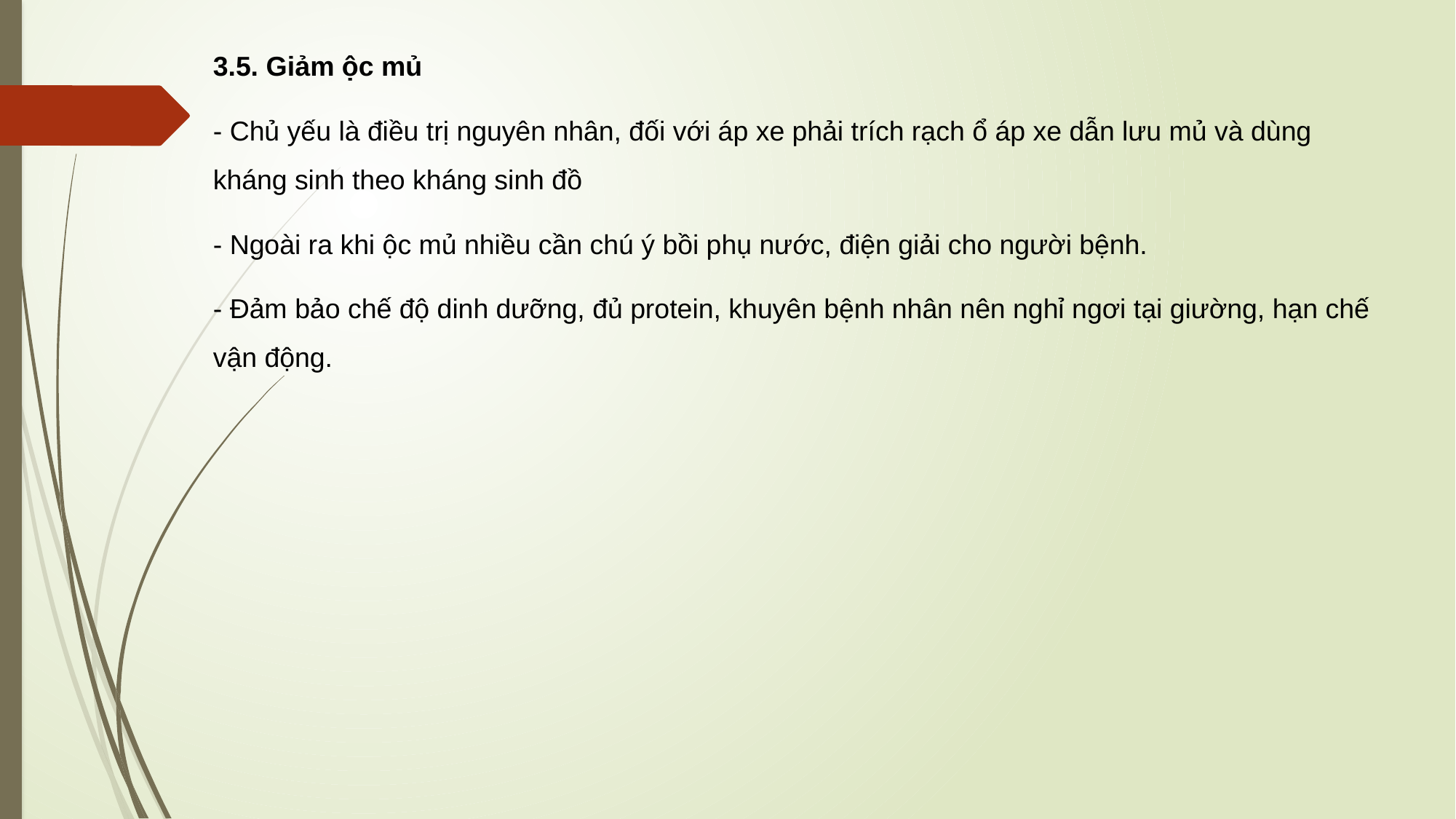

3.5. Giảm ộc mủ
- Chủ yếu là điều trị nguyên nhân, đối với áp xe phải trích rạch ổ áp xe dẫn lưu mủ và dùng kháng sinh theo kháng sinh đồ
- Ngoài ra khi ộc mủ nhiều cần chú ý bồi phụ nước, điện giải cho người bệnh.
- Đảm bảo chế độ dinh dưỡng, đủ protein, khuyên bệnh nhân nên nghỉ ngơi tại giường, hạn chế vận động.